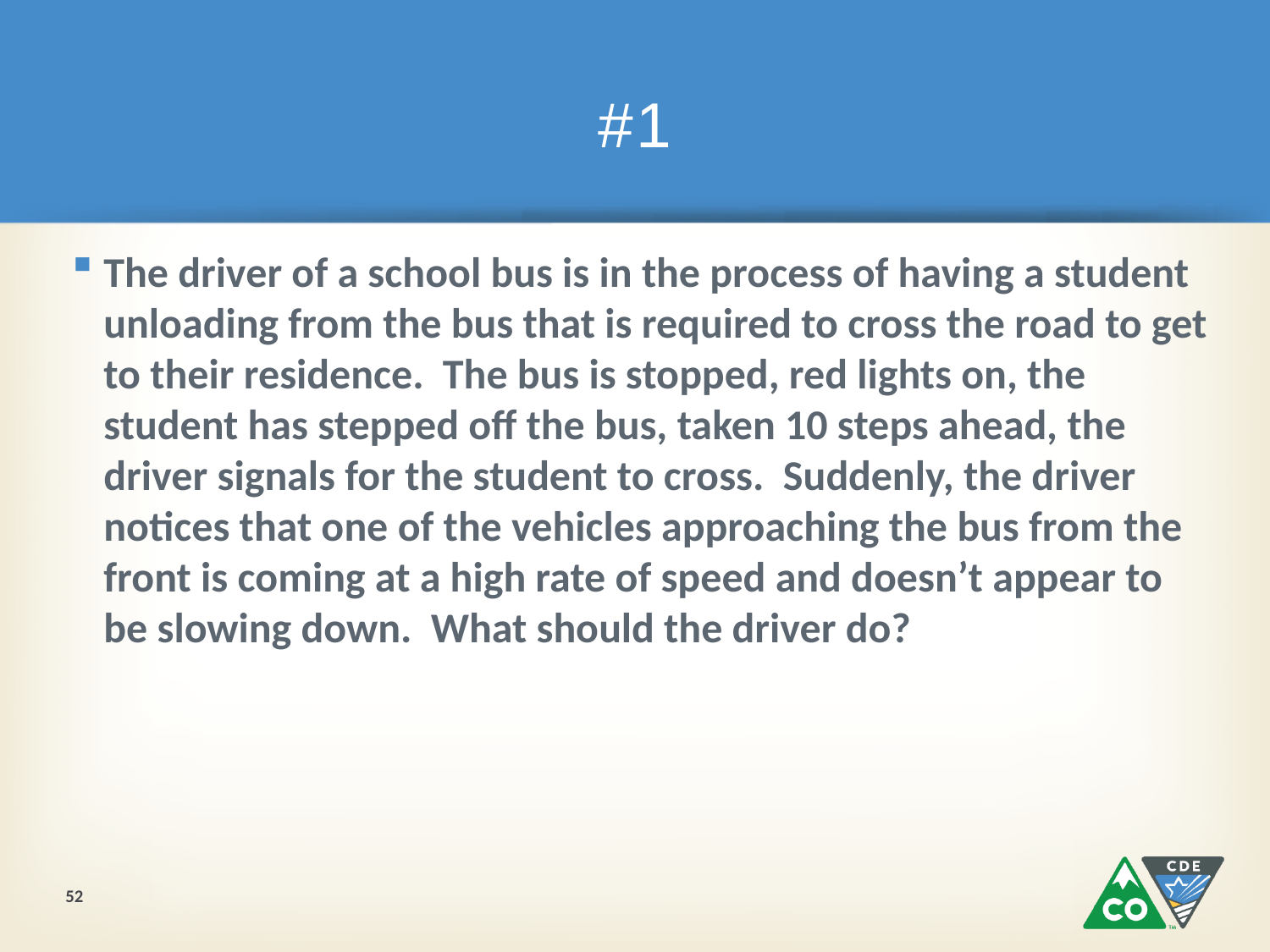

# #1
The driver of a school bus is in the process of having a student unloading from the bus that is required to cross the road to get to their residence.  The bus is stopped, red lights on, the student has stepped off the bus, taken 10 steps ahead, the driver signals for the student to cross.  Suddenly, the driver notices that one of the vehicles approaching the bus from the front is coming at a high rate of speed and doesn’t appear to be slowing down.  What should the driver do?
52